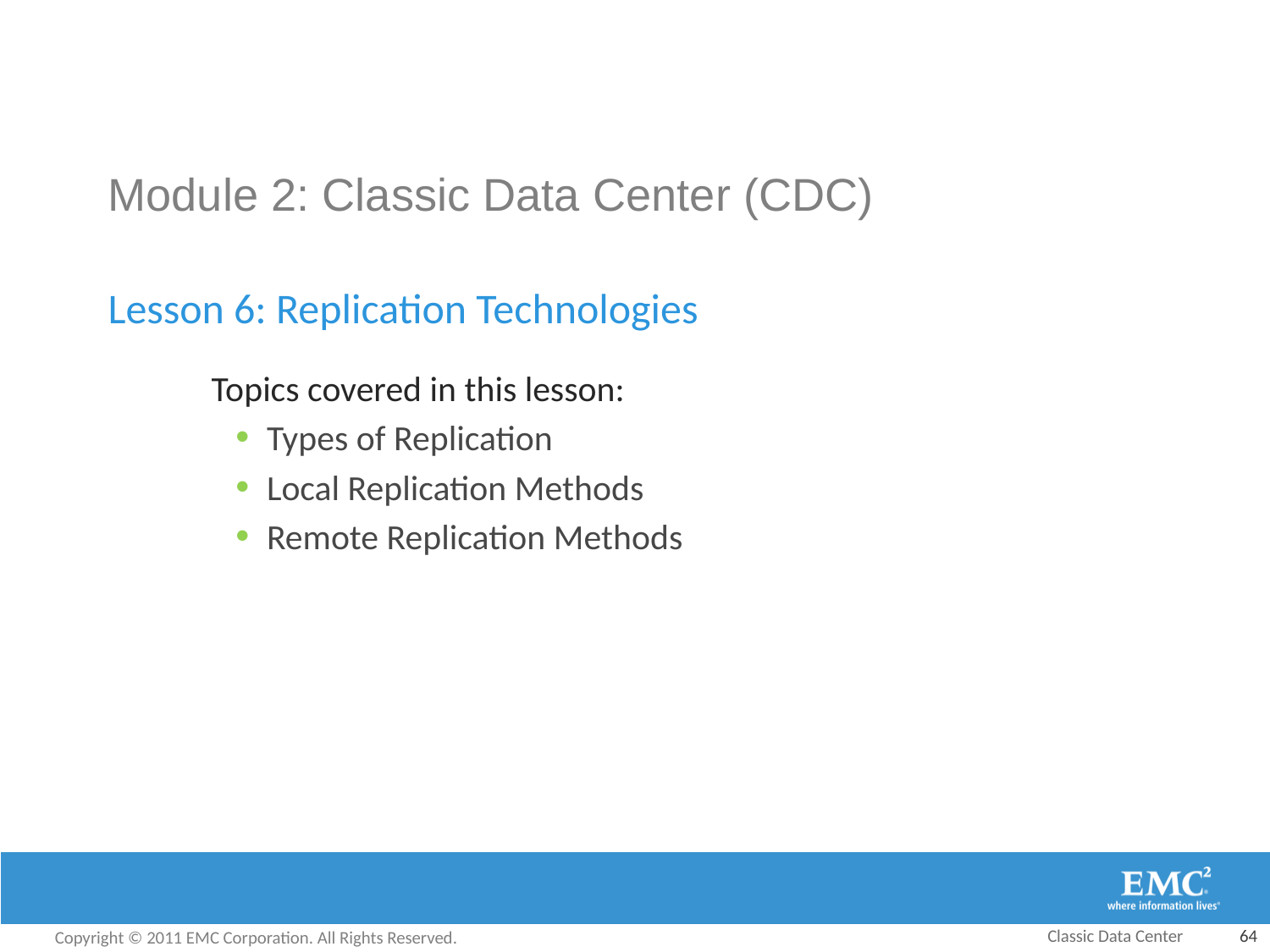

# Module 2: Classic Data Center (CDC)
Lesson 6: Replication Technologies
 Topics covered in this lesson:
Types of Replication
Local Replication Methods
Remote Replication Methods

Classic Data Center
64